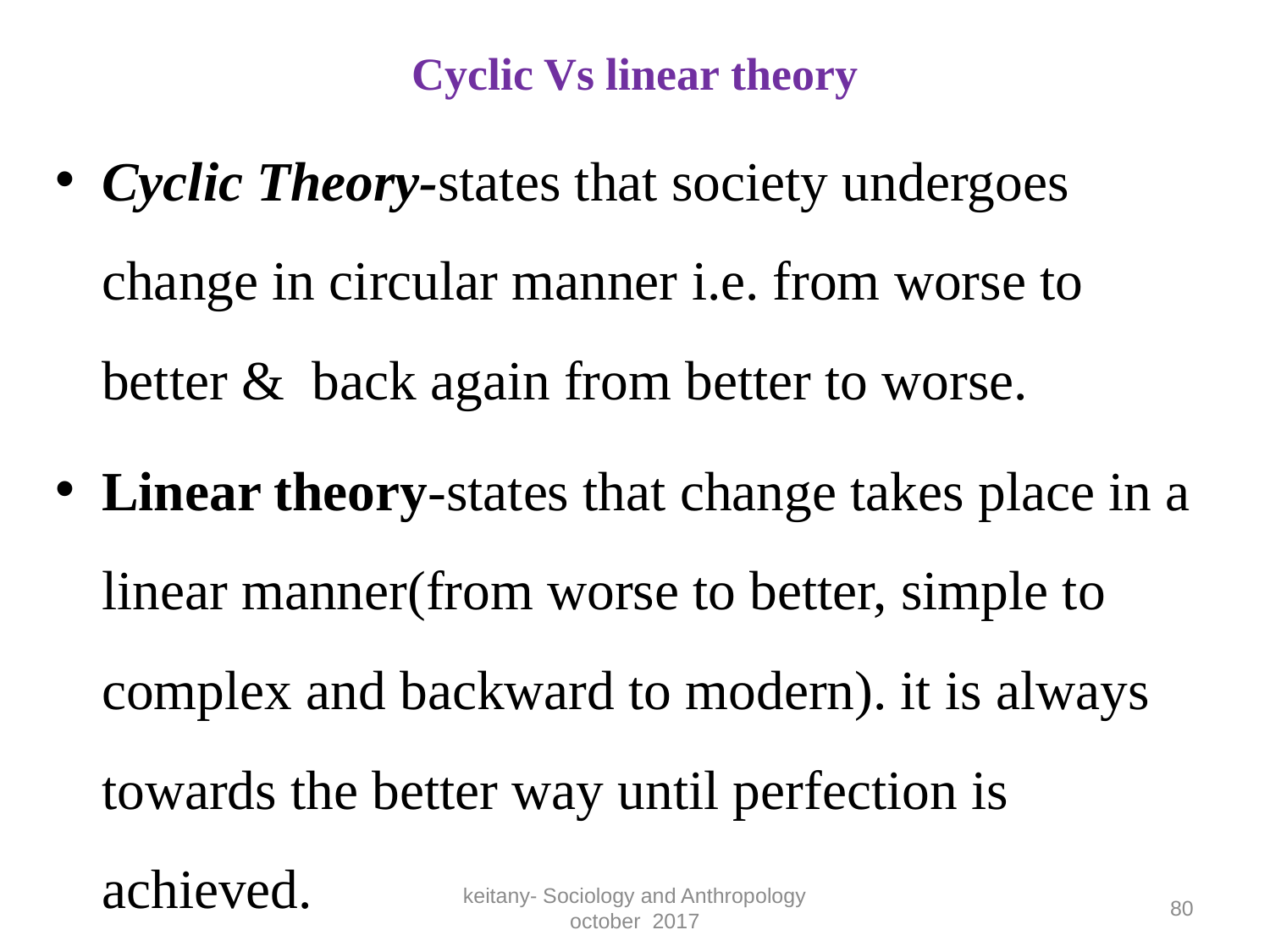

# Cyclic Vs linear theory
Cyclic Theory-states that society undergoes change in circular manner i.e. from worse to better &  back again from better to worse.
Linear theory-states that change takes place in a linear manner(from worse to better, simple to complex and backward to modern). it is always towards the better way until perfection is achieved.
keitany- Sociology and Anthropology october  2017
80